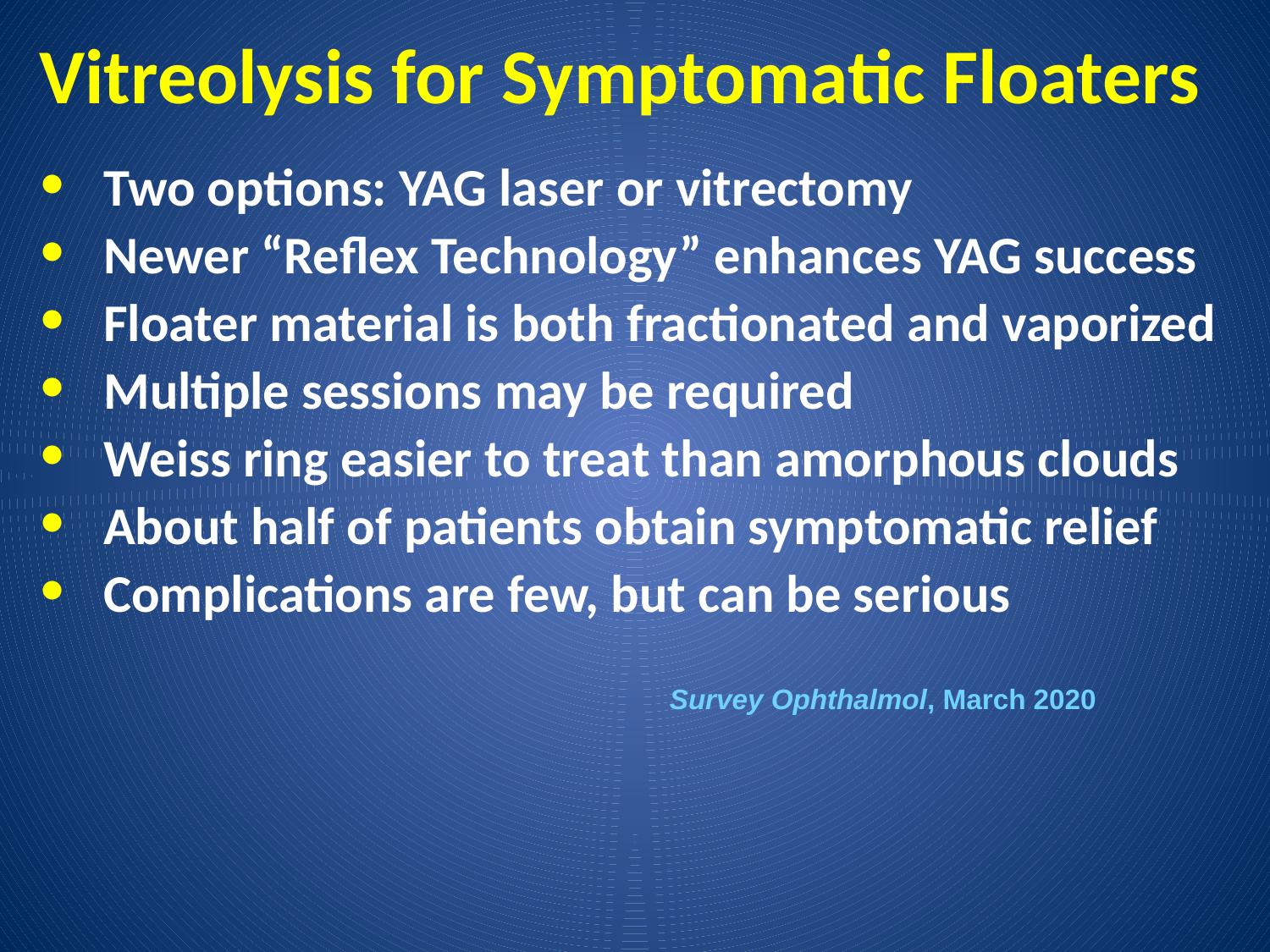

# Vitreolysis for Symptomatic Floaters
Two options: YAG laser or vitrectomy
Newer “Reflex Technology” enhances YAG success
Floater material is both fractionated and vaporized
Multiple sessions may be required
Weiss ring easier to treat than amorphous clouds
About half of patients obtain symptomatic relief
Complications are few, but can be serious
Survey Ophthalmol, March 2020